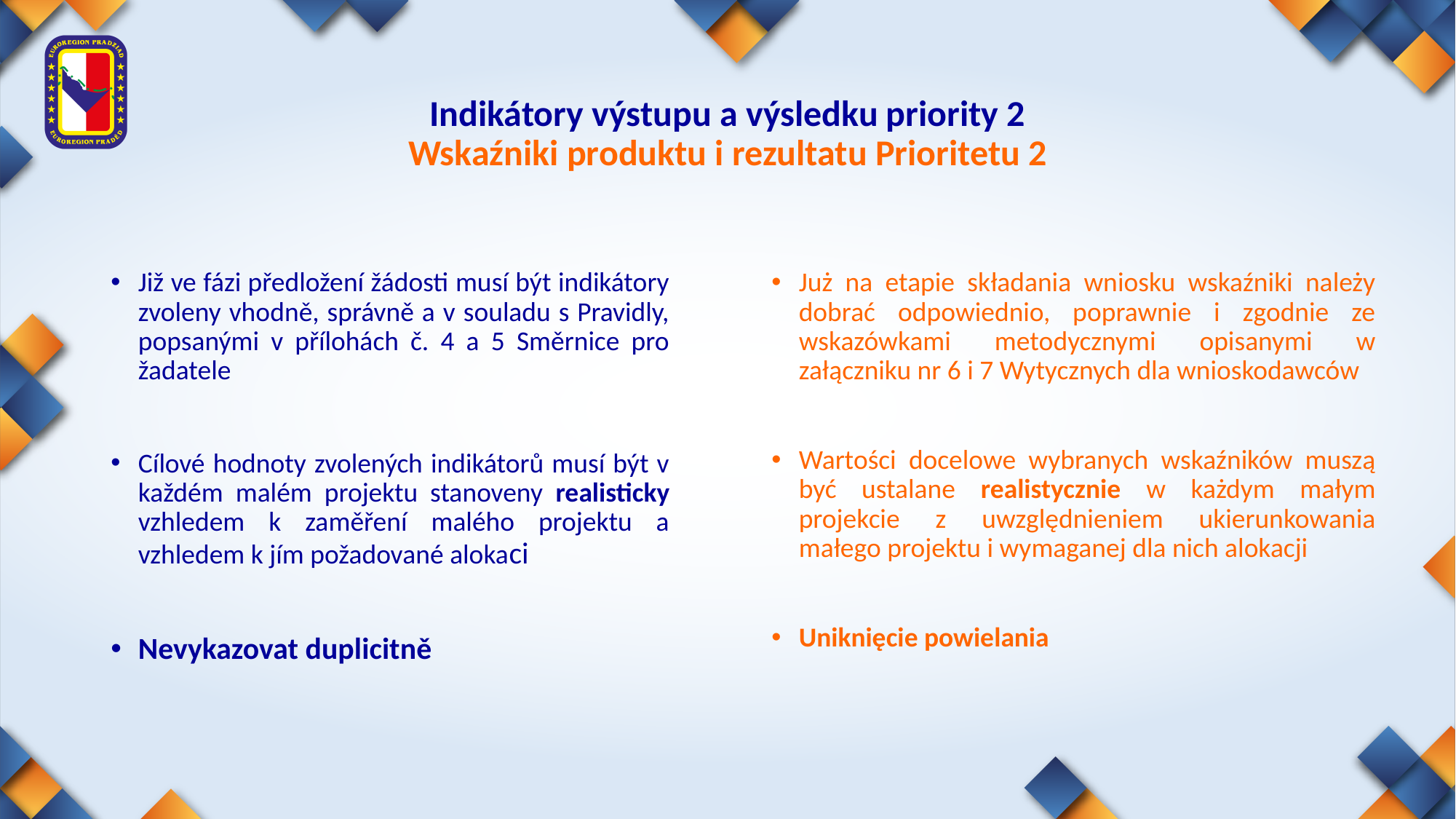

# Indikátory výstupu a výsledku priority 2 Wskaźniki produktu i rezultatu Prioritetu 2
Již ve fázi předložení žádosti musí být indikátory zvoleny vhodně, správně a v souladu s Pravidly, popsanými v přílohách č. 4 a 5 Směrnice pro žadatele

Cílové hodnoty zvolených indikátorů musí být v každém malém projektu stanoveny realisticky vzhledem k zaměření malého projektu a vzhledem k jím požadované alokaci

Nevykazovat duplicitně
Już na etapie składania wniosku wskaźniki należy dobrać odpowiednio, poprawnie i zgodnie ze wskazówkami metodycznymi opisanymi w załączniku nr 6 i 7 Wytycznych dla wnioskodawców

Wartości docelowe wybranych wskaźników muszą być ustalane realistycznie w każdym małym projekcie z uwzględnieniem ukierunkowania małego projektu i wymaganej dla nich alokacji

Uniknięcie powielania